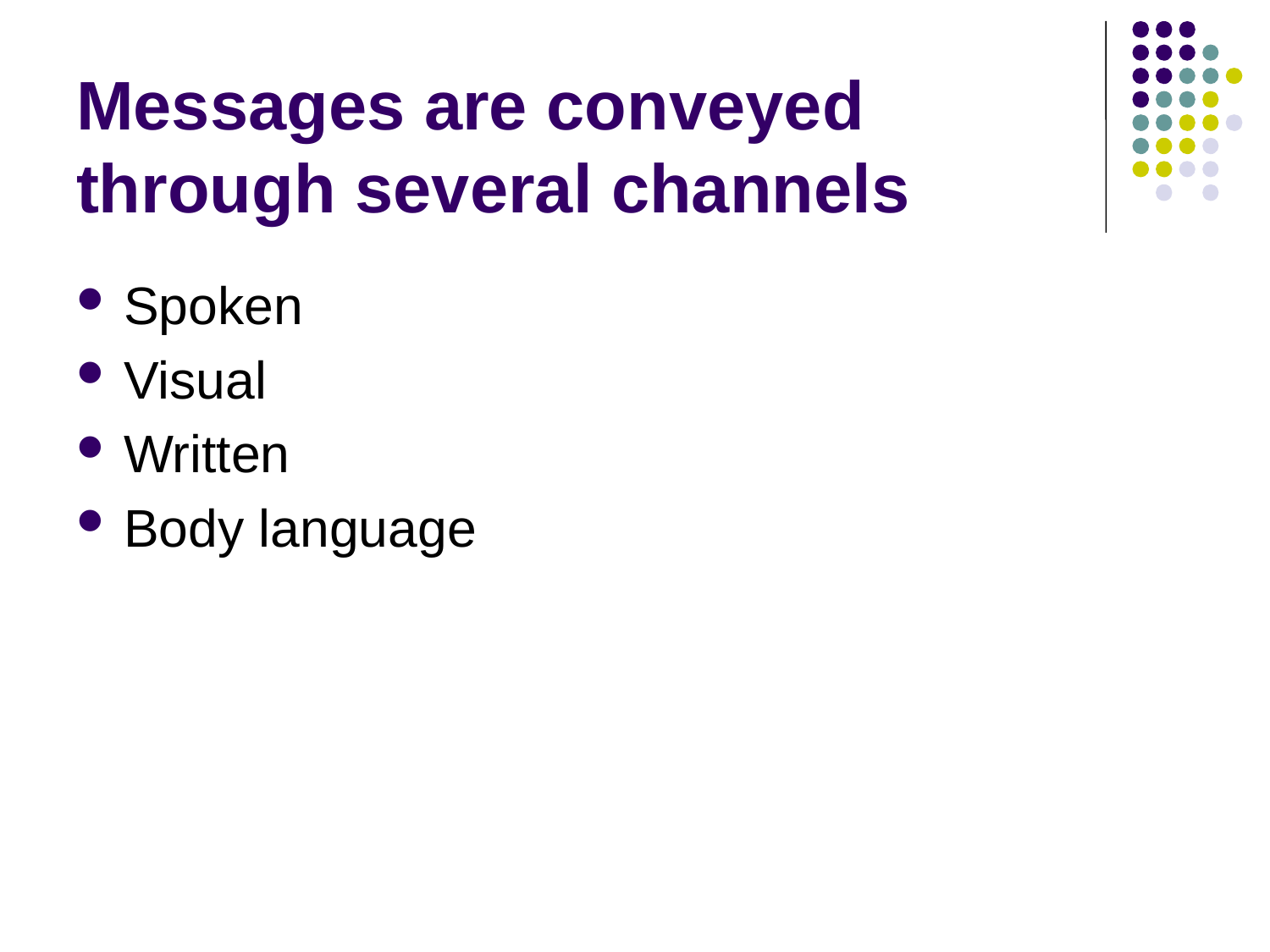

# Messages are conveyed through several channels
Spoken
Visual
Written
Body language